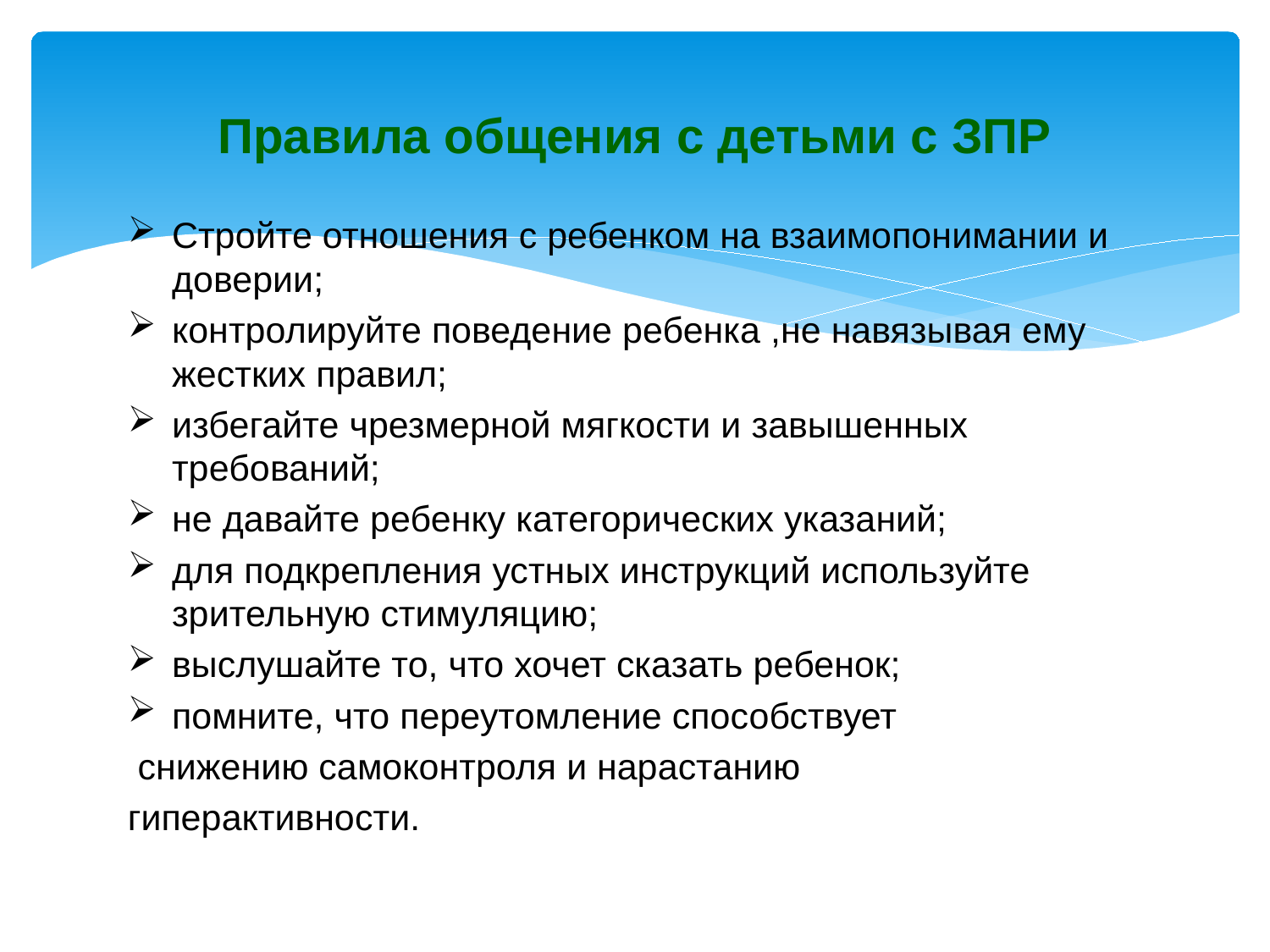

# Правила общения с детьми с ЗПР
Стройте отношения с ребенком на взаимопонимании и доверии;
контролируйте поведение ребенка ,не навязывая ему жестких правил;
избегайте чрезмерной мягкости и завышенных требований;
не давайте ребенку категорических указаний;
для подкрепления устных инструкций используйте зрительную стимуляцию;
выслушайте то, что хочет сказать ребенок;
помните, что переутомление способствует
 снижению самоконтроля и нарастанию
гиперактивности.